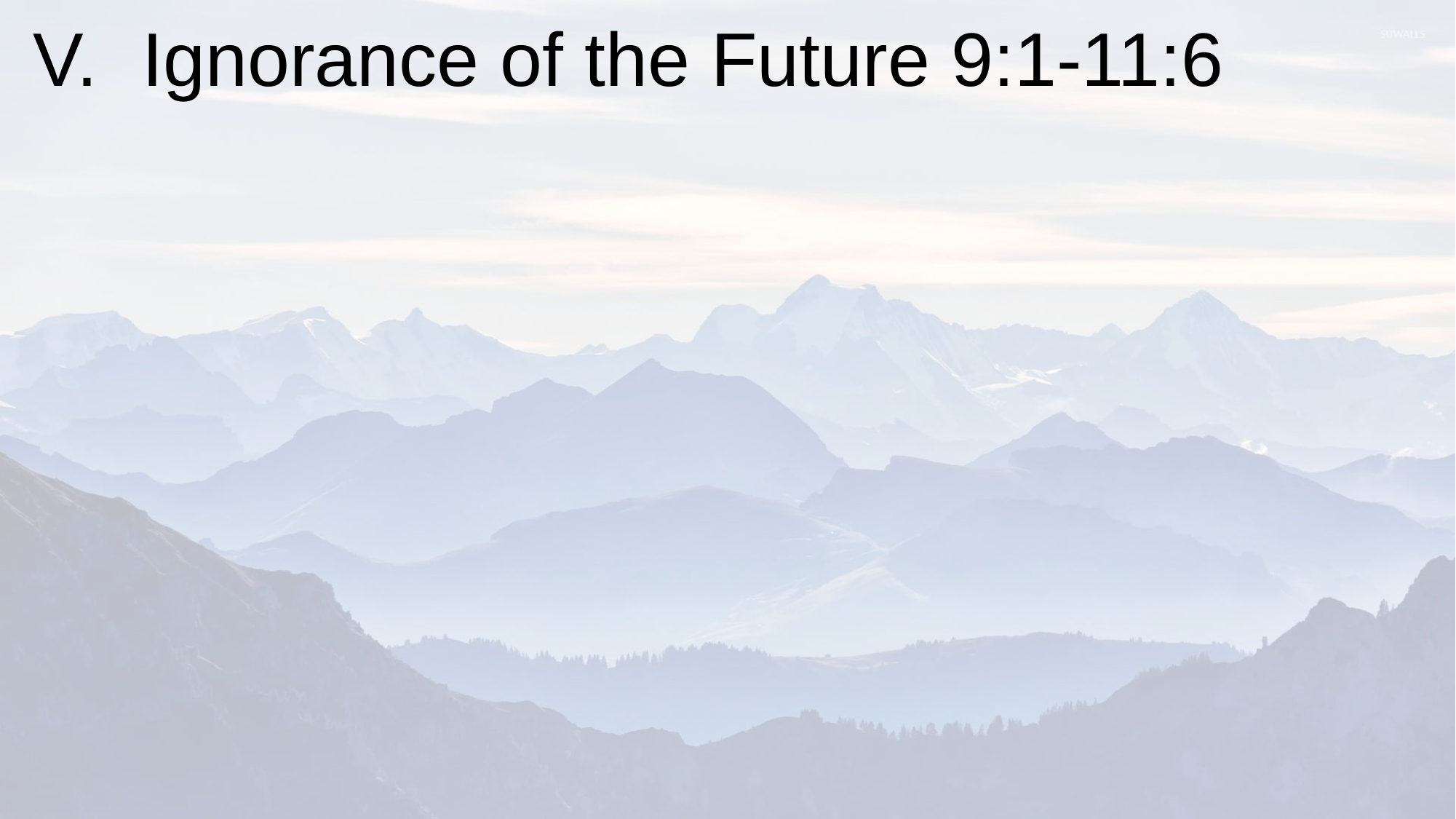

# V.	Ignorance of the Future 9:1-11:6